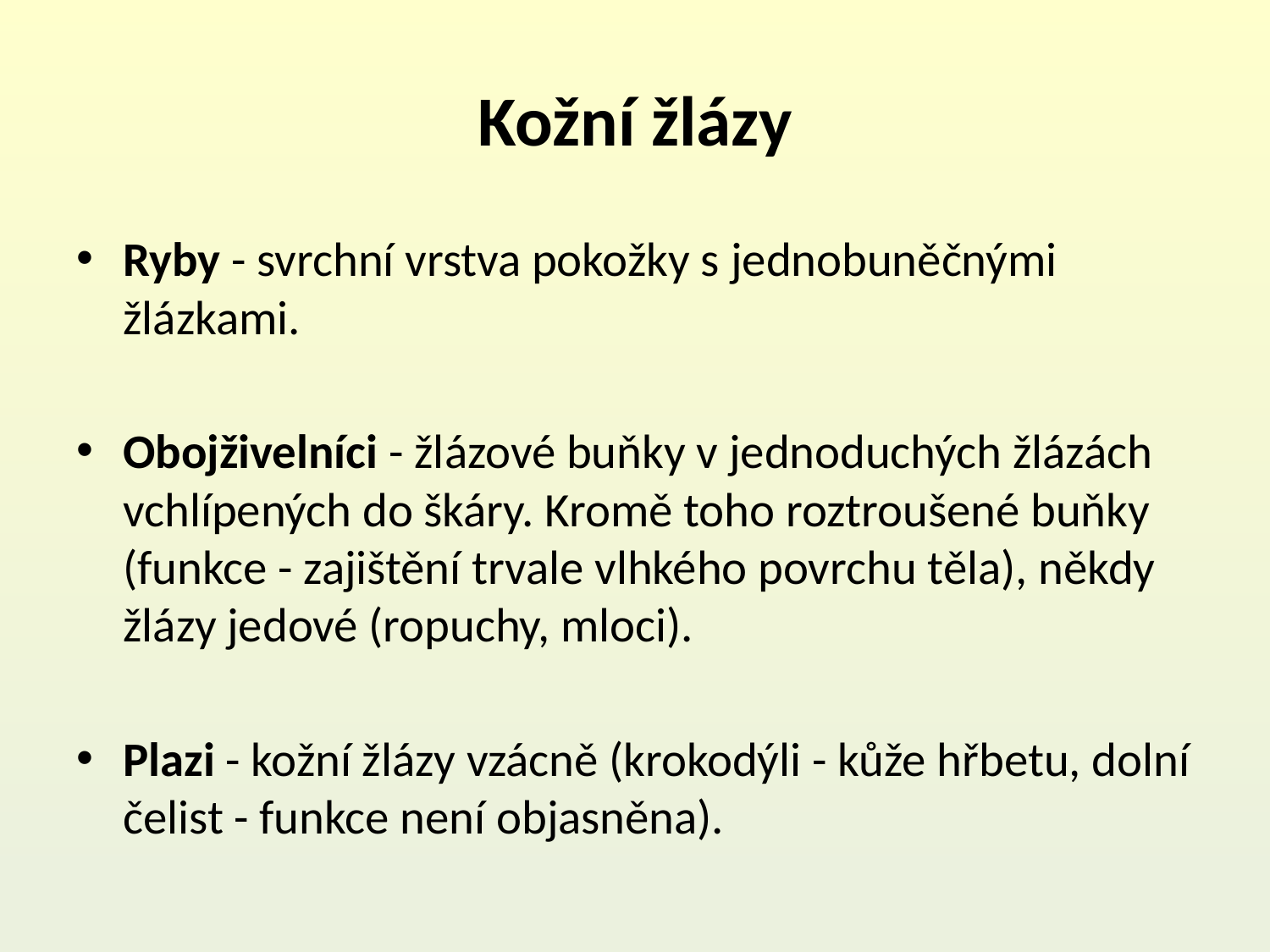

# Kožní žlázy
Ryby - svrchní vrstva pokožky s jednobuněčnými žlázkami.

Obojživelníci - žlázové buňky v jednoduchých žlázách vchlípených do škáry. Kromě toho roztroušené buňky (funkce - zajištění trvale vlhkého povrchu těla), někdy žlázy jedové (ropuchy, mloci).

Plazi - kožní žlázy vzácně (krokodýli - kůže hřbetu, dolní čelist - funkce není objasněna).